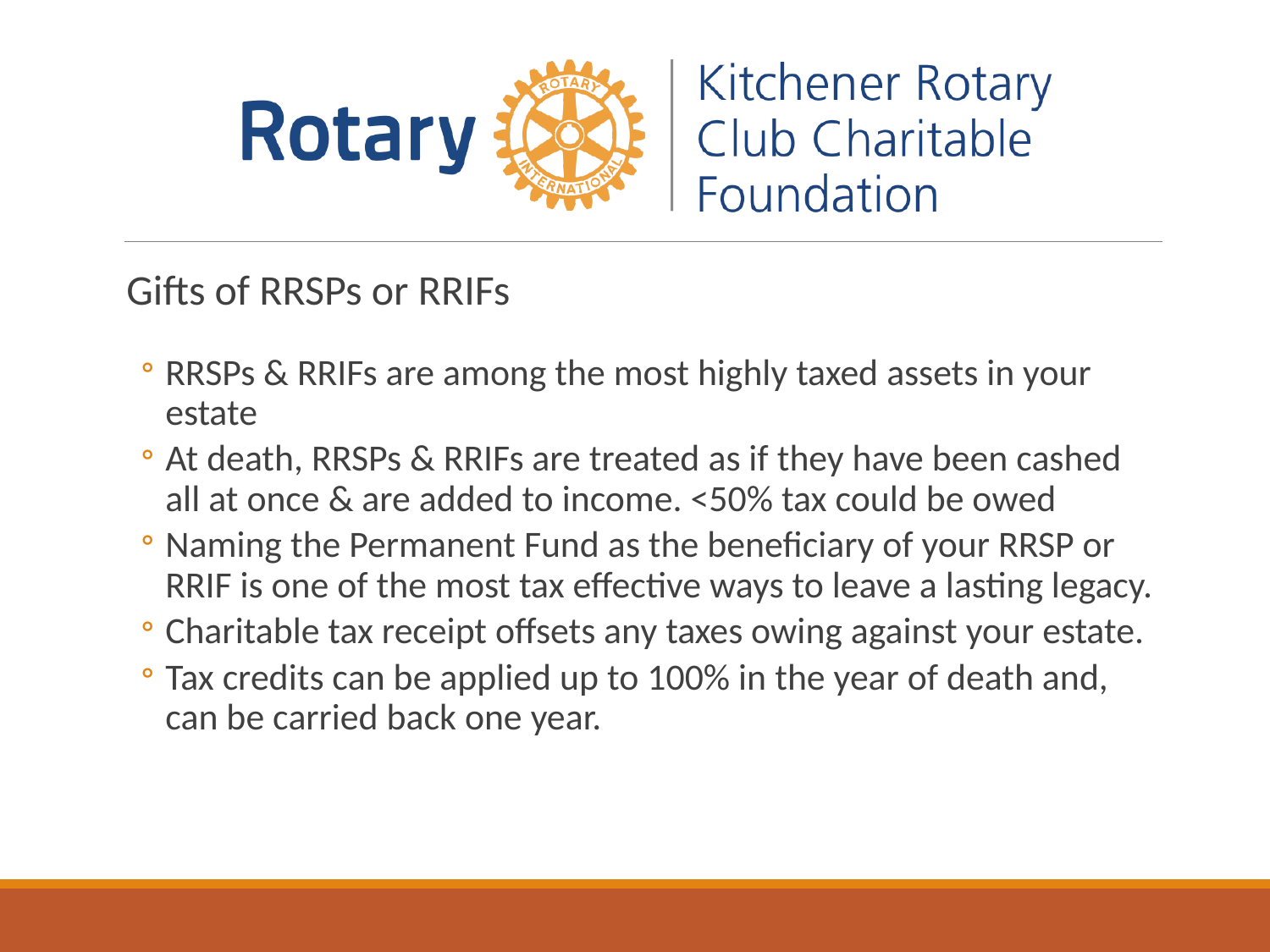

Gifts of RRSPs or RRIFs

RRSPs & RRIFs are among the most highly taxed assets in your estate
At death, RRSPs & RRIFs are treated as if they have been cashed all at once & are added to income. <50% tax could be owed
Naming the Permanent Fund as the beneficiary of your RRSP or RRIF is one of the most tax effective ways to leave a lasting legacy.
Charitable tax receipt offsets any taxes owing against your estate.
Tax credits can be applied up to 100% in the year of death and, can be carried back one year.